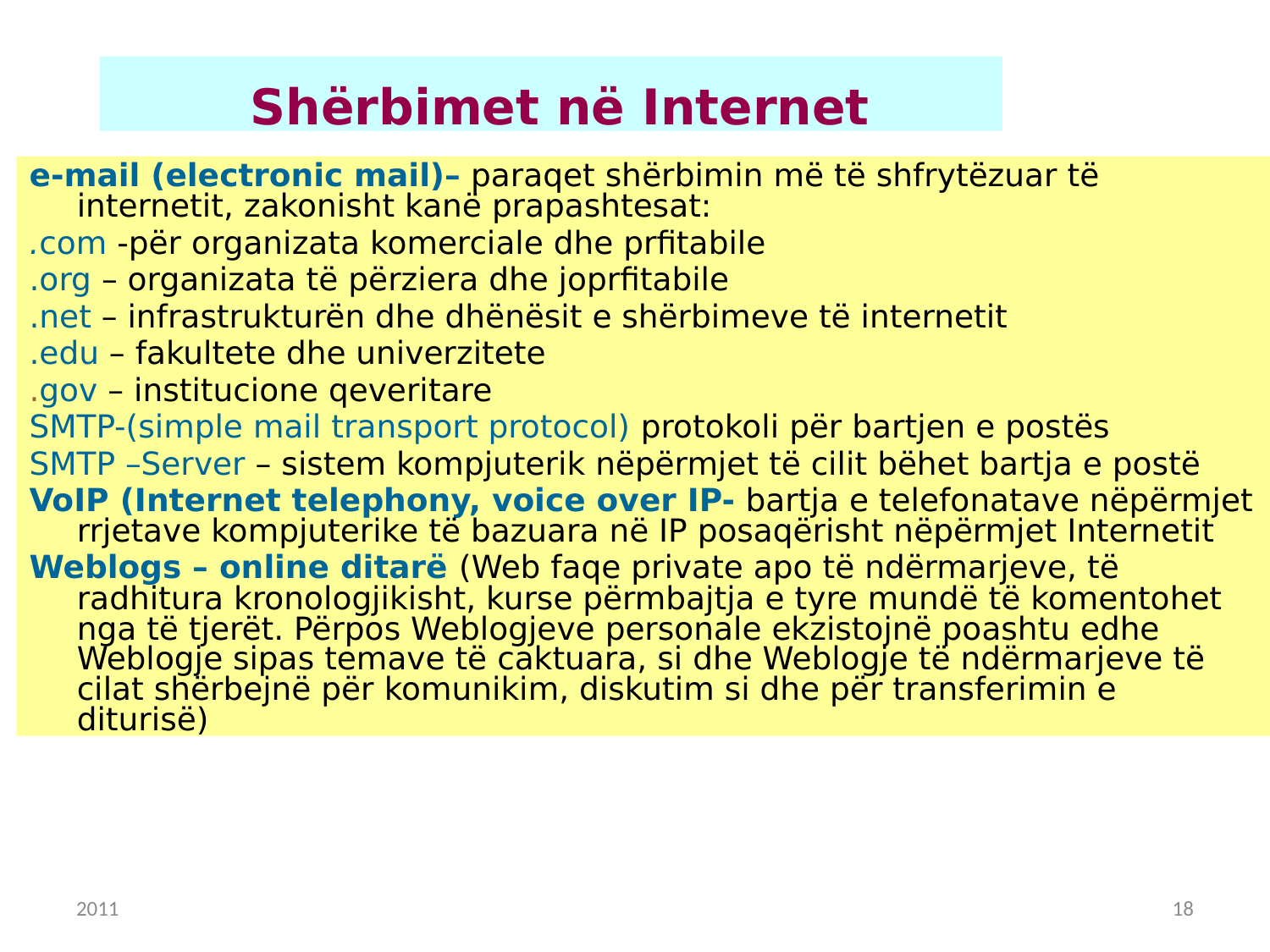

# Shërbimet në Internet
e-mail (electronic mail)– paraqet shërbimin më të shfrytëzuar të internetit, zakonisht kanë prapashtesat:
.com -për organizata komerciale dhe prfitabile
.org – organizata të përziera dhe joprfitabile
.net – infrastrukturën dhe dhënësit e shërbimeve të internetit
.edu – fakultete dhe univerzitete
.gov – institucione qeveritare
SMTP-(simple mail transport protocol) protokoli për bartjen e postës
SMTP –Server – sistem kompjuterik nëpërmjet të cilit bëhet bartja e postë
VoIP (Internet telephony, voice over IP- bartja e telefonatave nëpërmjet rrjetave kompjuterike të bazuara në IP posaqërisht nëpërmjet Internetit
Weblogs – online ditarë (Web faqe private apo të ndërmarjeve, të radhitura kronologjikisht, kurse përmbajtja e tyre mundë të komentohet nga të tjerët. Përpos Weblogjeve personale ekzistojnë poashtu edhe Weblogje sipas temave të caktuara, si dhe Weblogje të ndërmarjeve të cilat shërbejnë për komunikim, diskutim si dhe për transferimin e diturisë)

2011
18